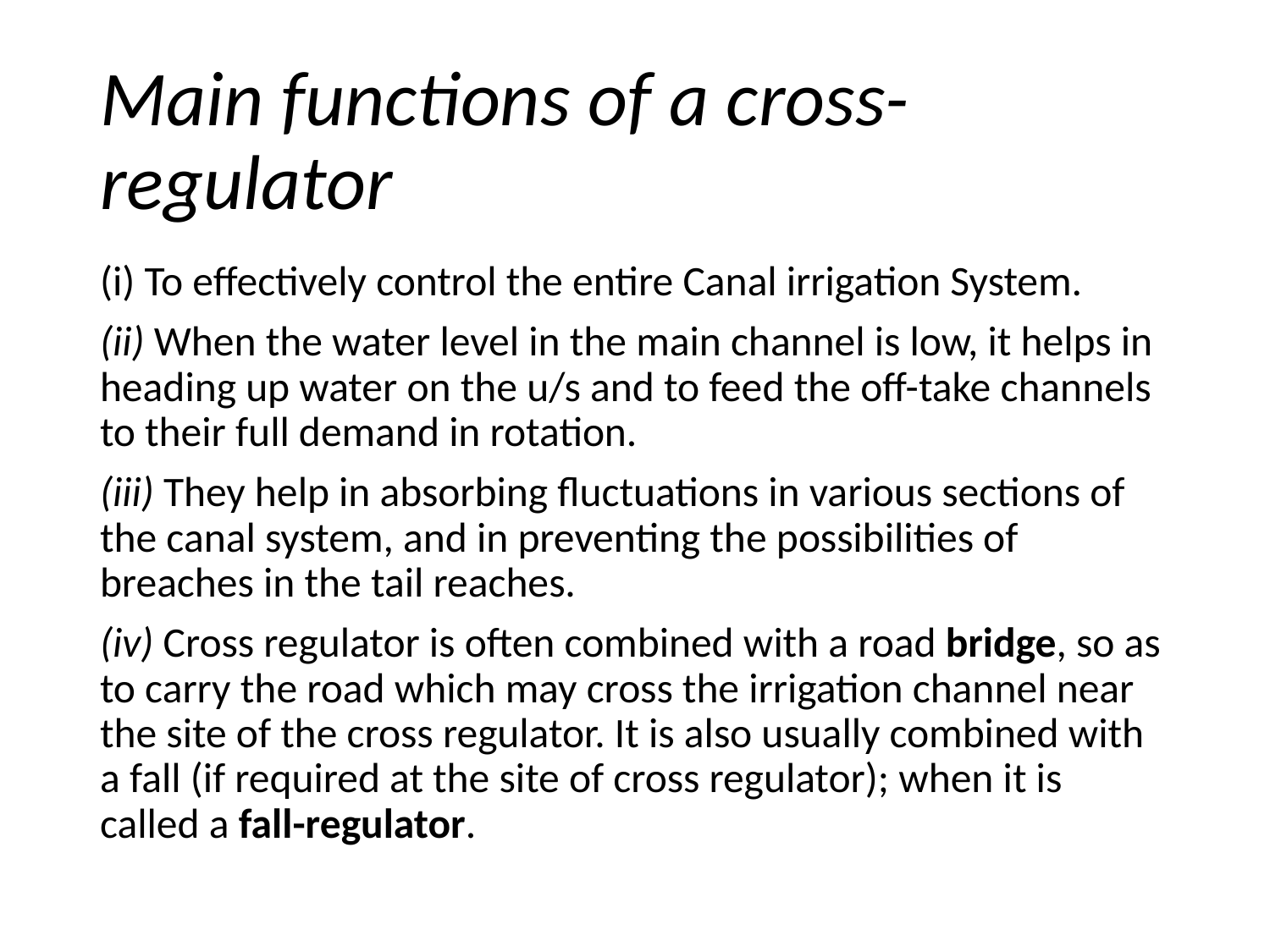

# Main functions of a cross-regulator
(i) To effectively control the entire Canal irrigation System.
(ii) When the water level in the main channel is low, it helps in heading up water on the u/s and to feed the off-take channels to their full demand in rotation.
(iii) They help in absorbing fluctuations in various sections of the canal system, and in preventing the possibilities of breaches in the tail reaches.
(iv) Cross regulator is often combined with a road bridge, so as to carry the road which may cross the irrigation channel near the site of the cross regulator. It is also usually combined with a fall (if required at the site of cross regulator); when it is called a fall-regulator.